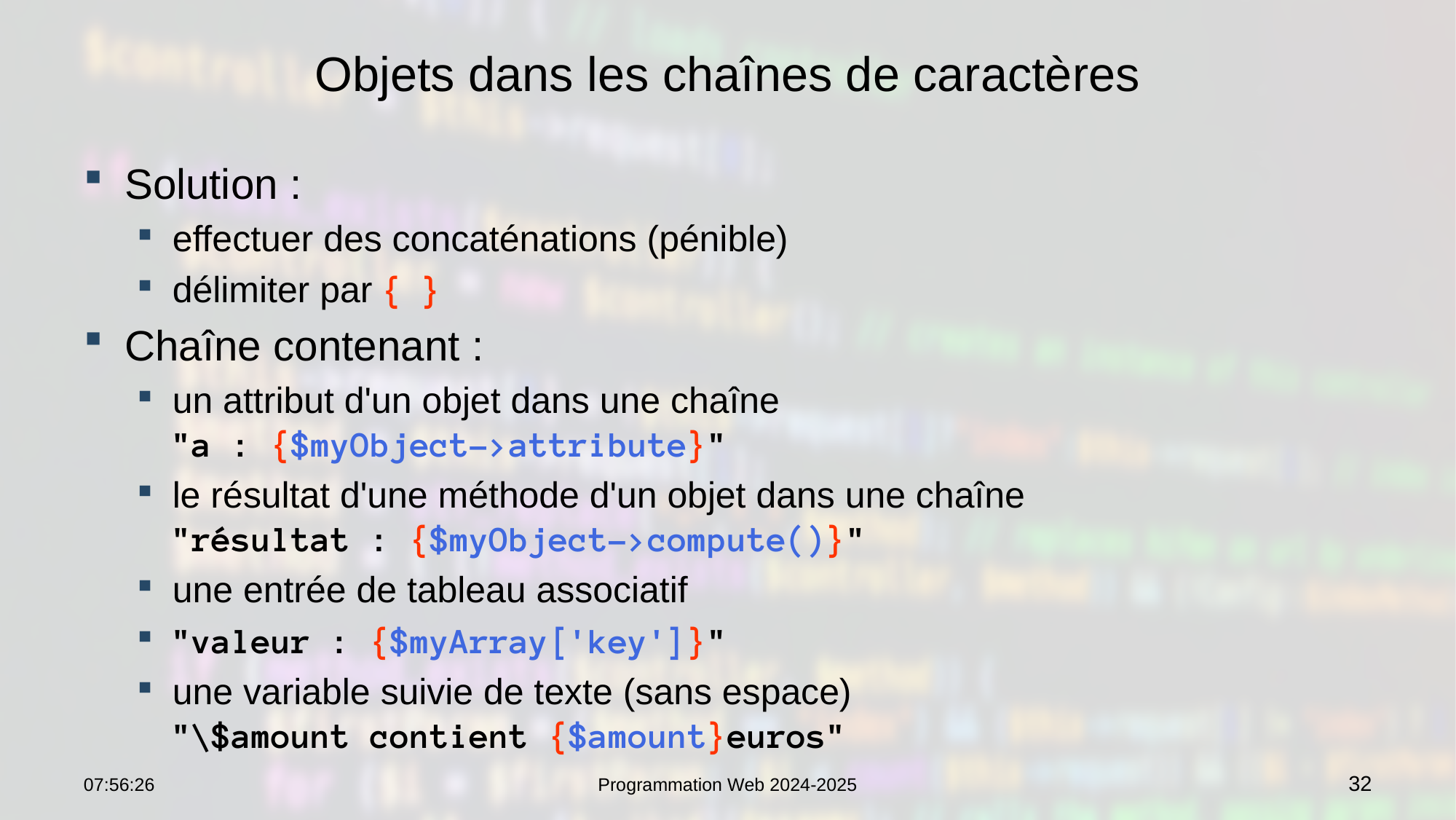

# Objets dans les chaînes de caractères
Solution :
effectuer des concaténations (pénible)
délimiter par { }
Chaîne contenant :
un attribut d'un objet dans une chaîne
"a : {$myObject->attribute}"
le résultat d'une méthode d'un objet dans une chaîne
"résultat : {$myObject->compute()}"
une entrée de tableau associatif
"valeur : {$myArray['key']}"
une variable suivie de texte (sans espace)
"\$amount contient {$amount}euros"
07:56:26
Programmation Web 2024-2025
32